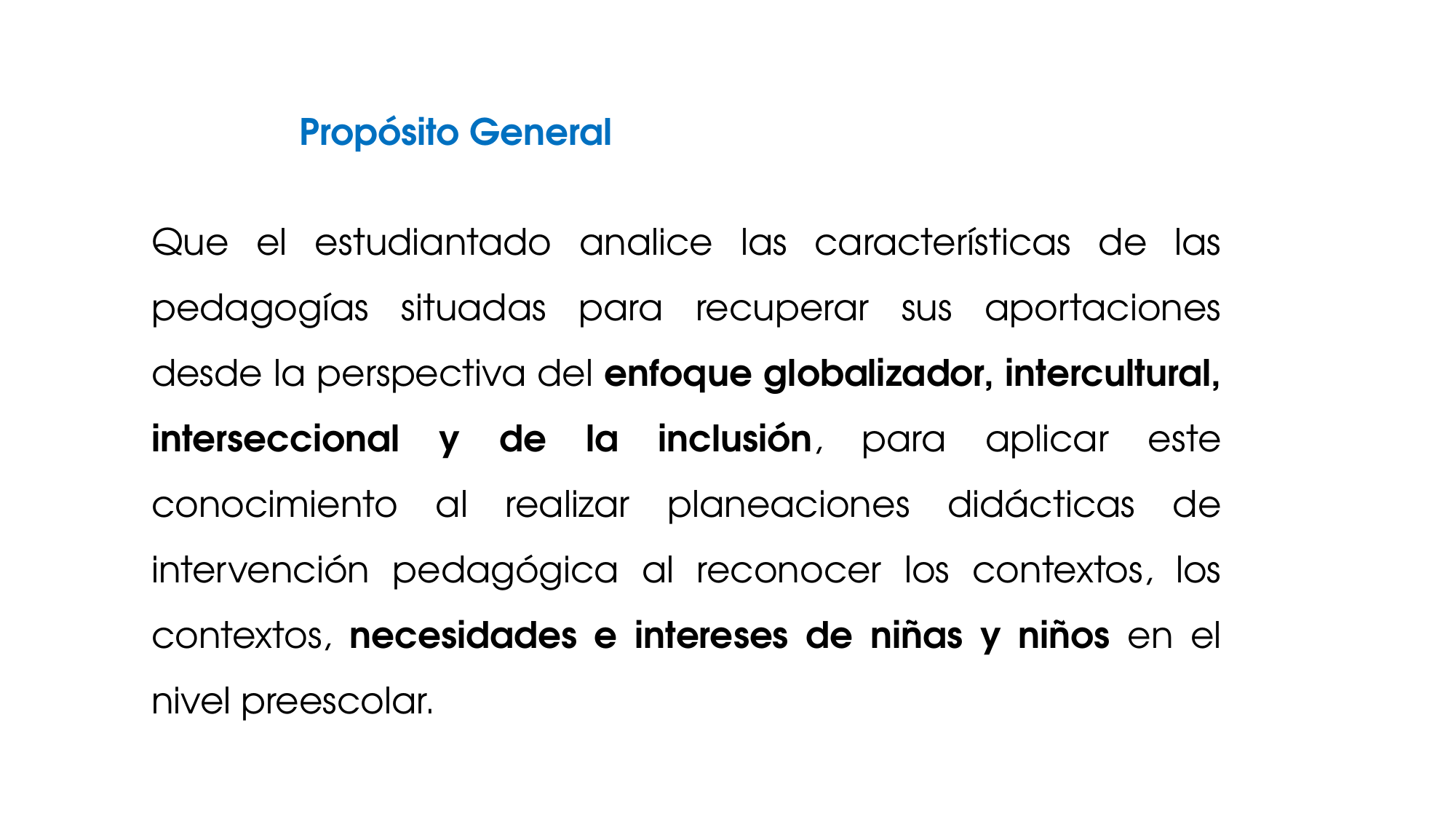

Propósito General
Que el estudiantado analice las características de las pedagogías situadas para recuperar sus aportaciones desde la perspectiva del enfoque globalizador, intercultural, interseccional y de la inclusión, para aplicar este conocimiento al realizar planeaciones didácticas de intervención pedagógica al reconocer los contextos, los contextos, necesidades e intereses de niñas y niños en el nivel preescolar.